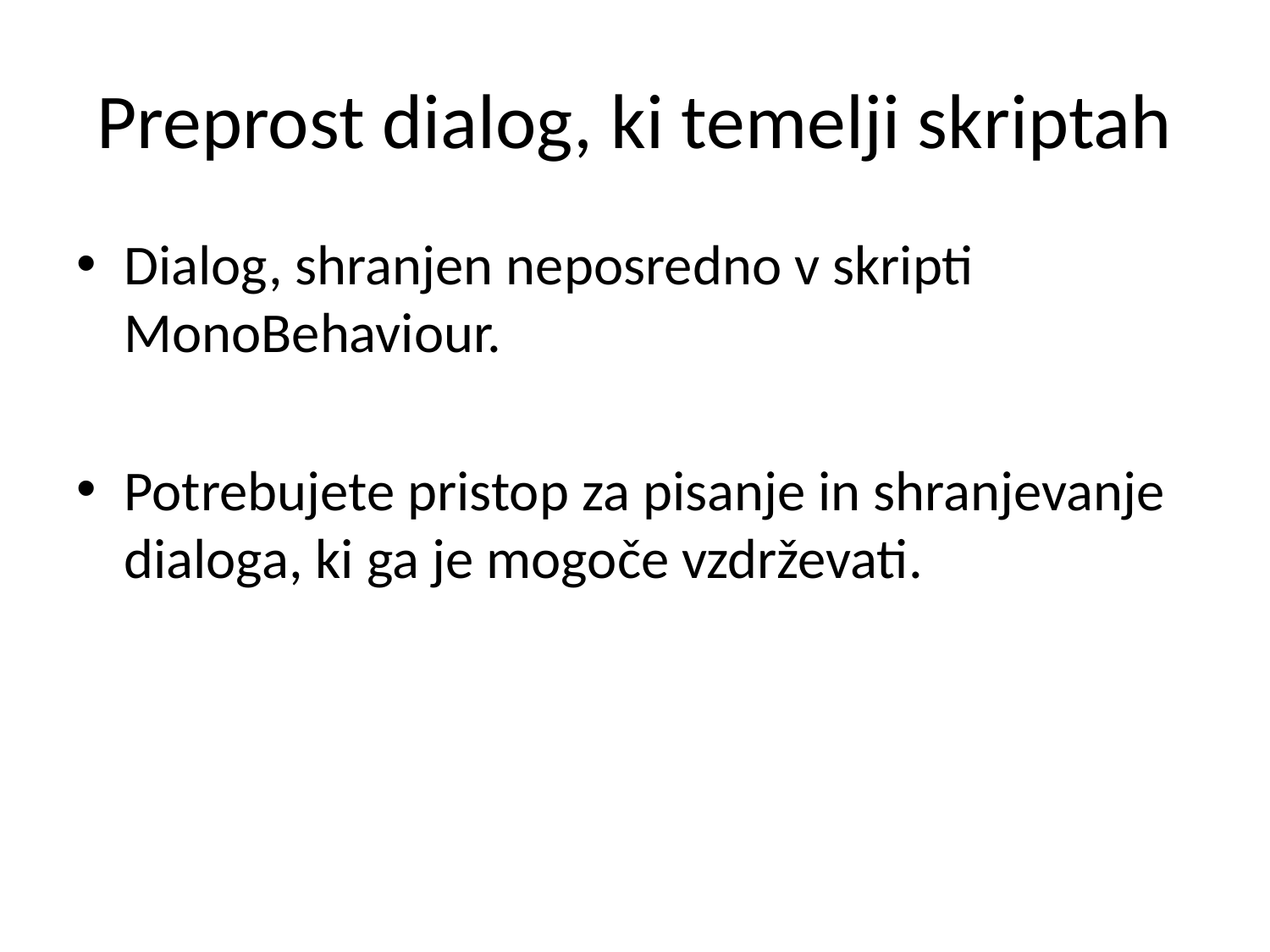

# Preprost dialog, ki temelji skriptah
Dialog, shranjen neposredno v skripti MonoBehaviour.

Potrebujete pristop za pisanje in shranjevanje dialoga, ki ga je mogoče vzdrževati.